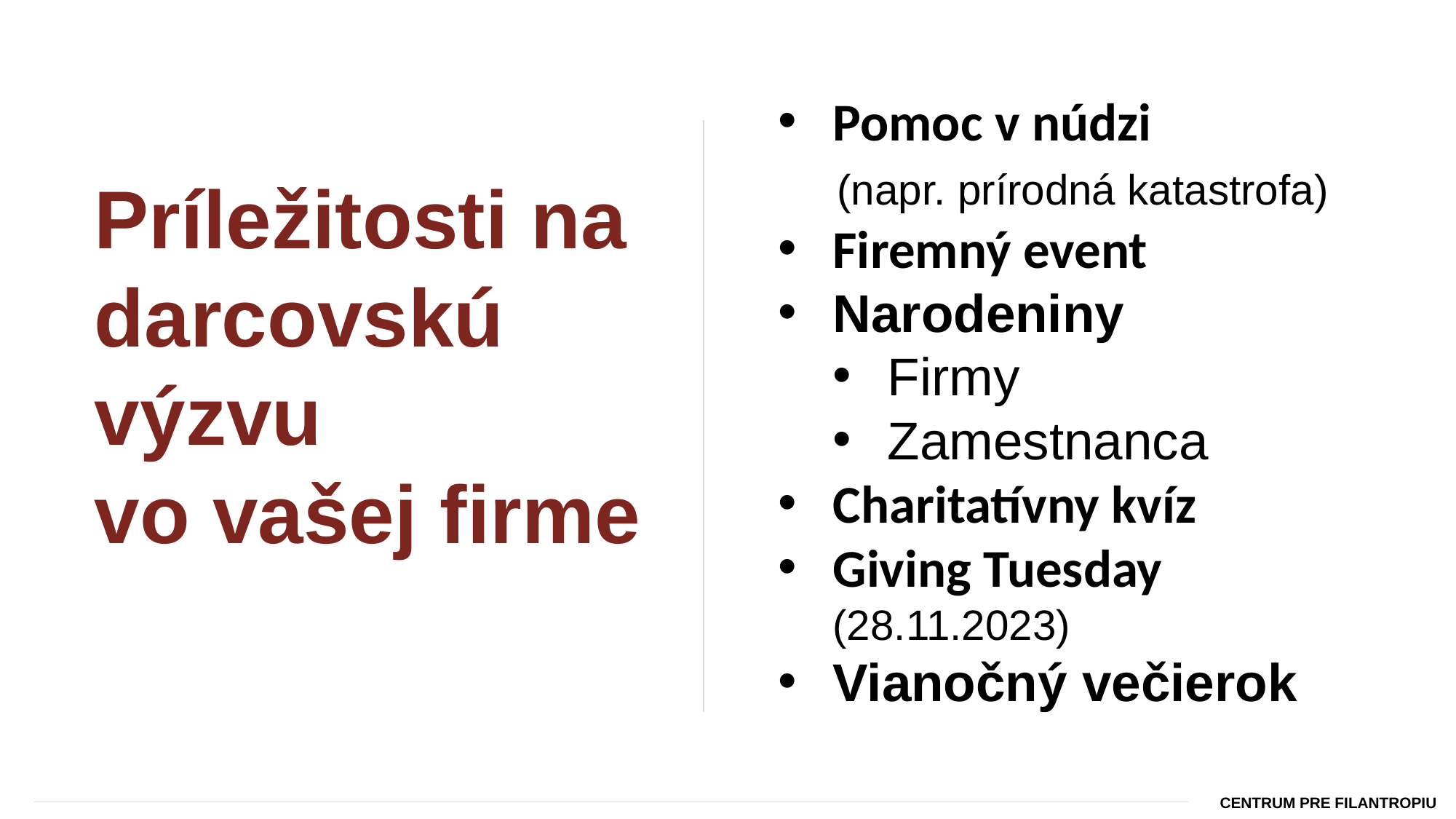

Pomoc v núdzi
    (napr. prírodná katastrofa)
Firemný event
Narodeniny
Firmy
Zamestnanca
Charitatívny kvíz
Giving Tuesday (28.11.2023)
Vianočný večierok

Príležitosti na darcovskú výzvu
vo vašej firme
CENTRUM PRE FILANTROPIU